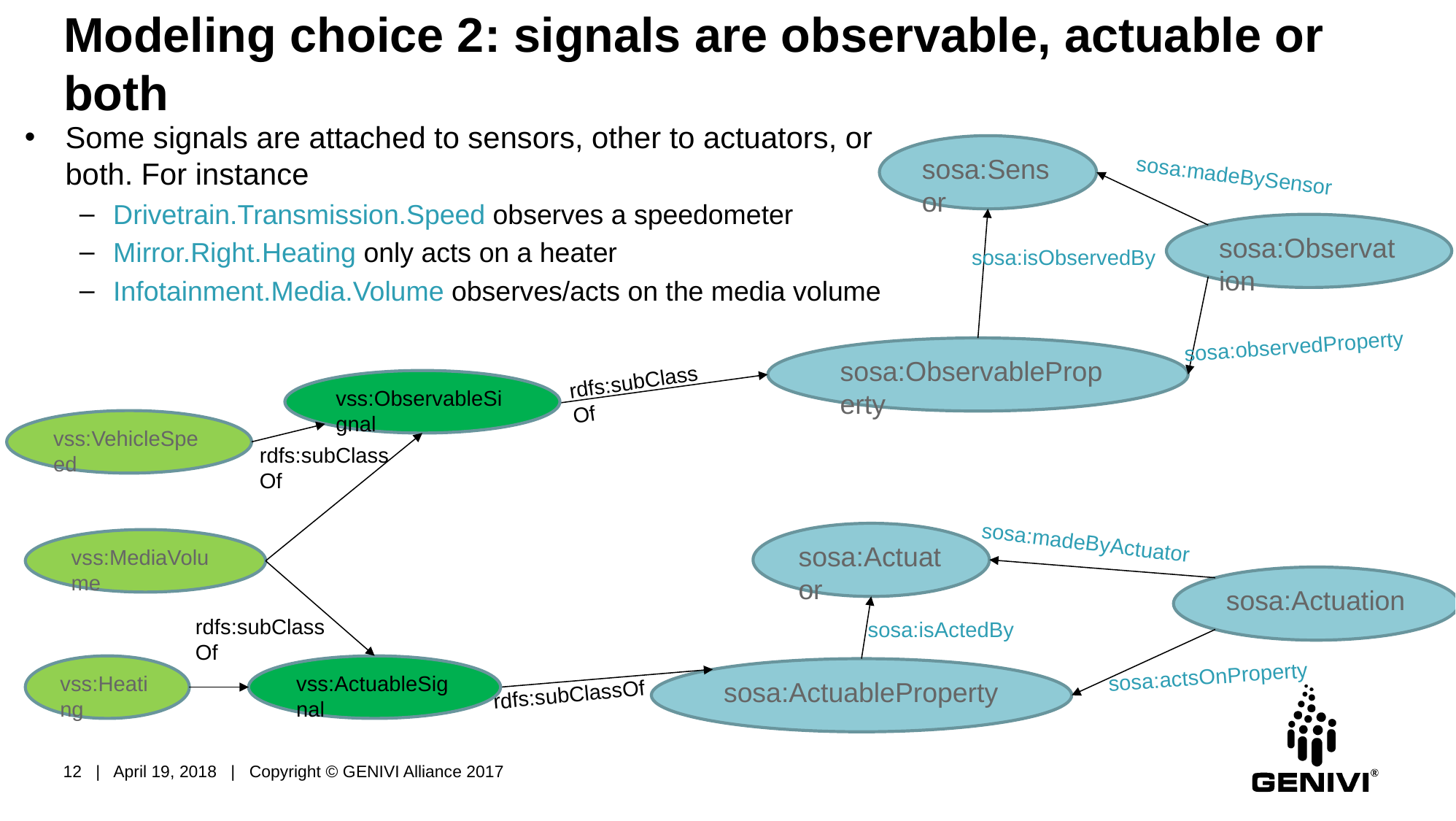

# Modeling choice 2: signals are observable, actuable or both
Some signals are attached to sensors, other to actuators, or both. For instance
Drivetrain.Transmission.Speed observes a speedometer
Mirror.Right.Heating only acts on a heater
Infotainment.Media.Volume observes/acts on the media volume

sosa:Sensor
sosa:madeBySensor
sosa:Observation
sosa:isObservedBy
sosa:observedProperty
sosa:ObservableProperty
rdfs:subClassOf
vss:ObservableSignal
vss:VehicleSpeed
rdfs:subClassOf
sosa:Actuator
sosa:madeByActuator
vss:MediaVolume
sosa:Actuation
rdfs:subClassOf
sosa:isActedBy
vss:Heating
vss:ActuableSignal
sosa:actsOnProperty
sosa:ActuableProperty
rdfs:subClassOf
12   |   April 19, 2018   |   Copyright © GENIVI Alliance 2017
Page 12